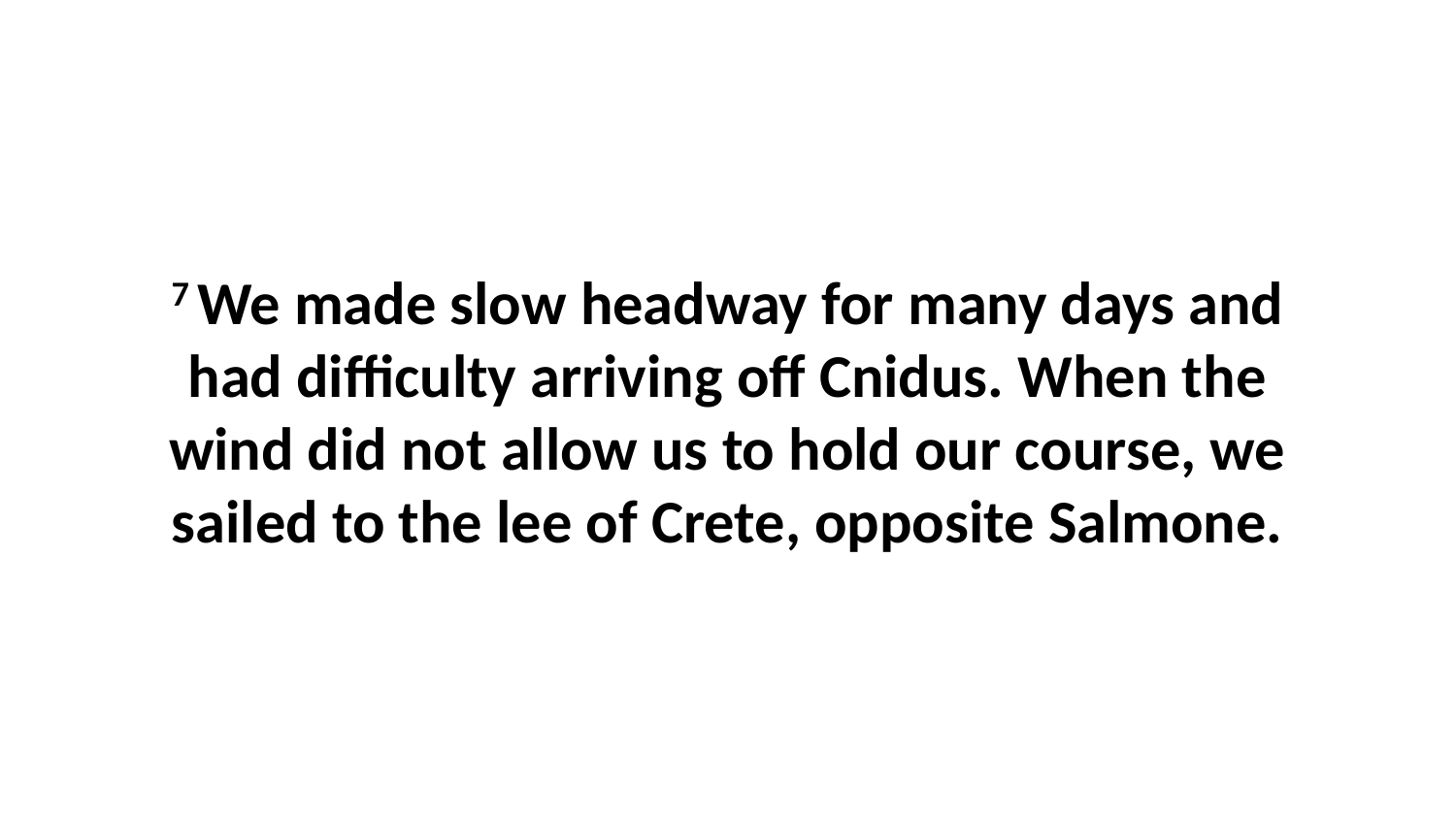

7 We made slow headway for many days and had difficulty arriving off Cnidus. When the wind did not allow us to hold our course, we sailed to the lee of Crete, opposite Salmone.